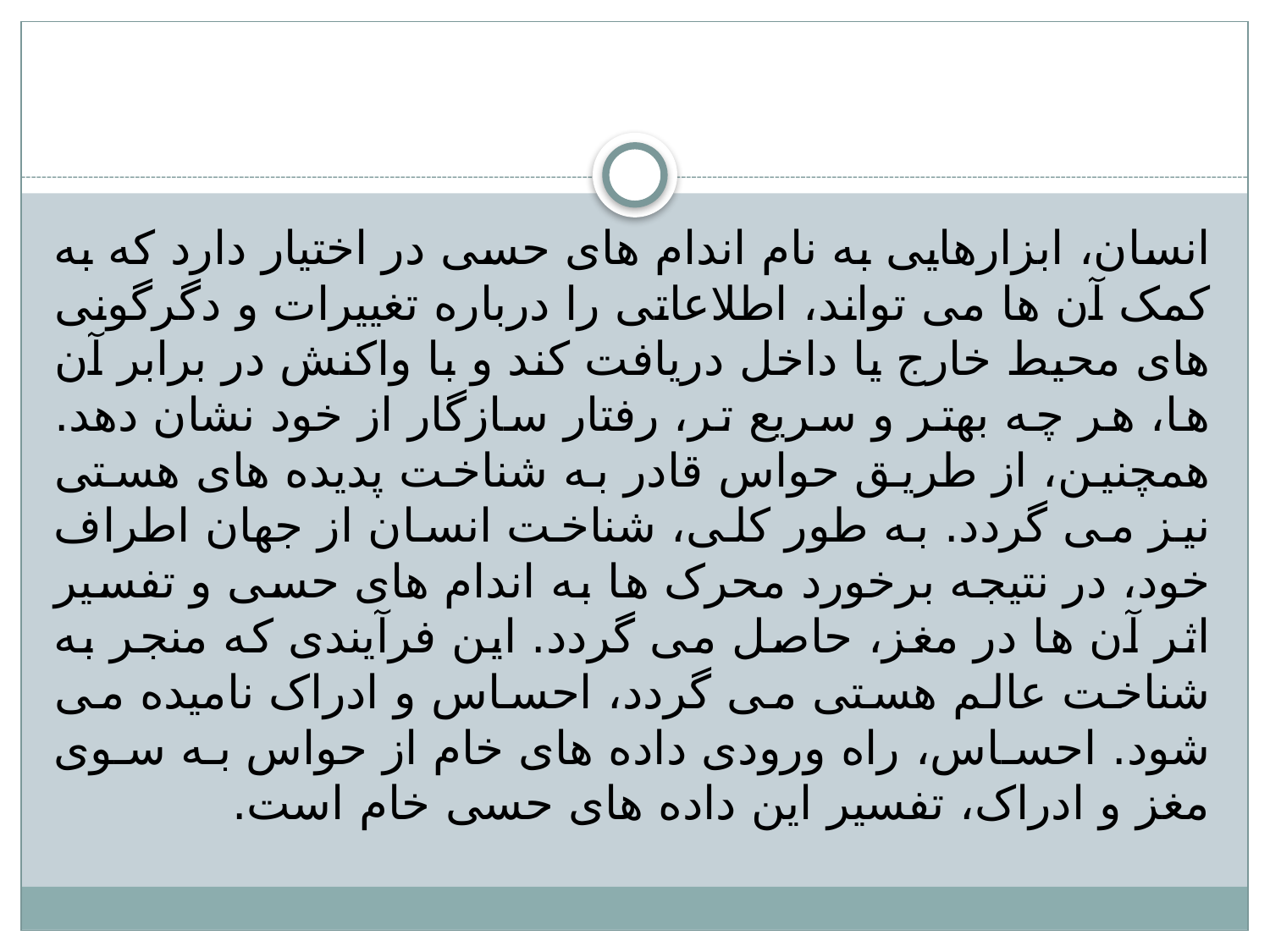

#
انسان، ابزارهایی به نام اندام های حسی در اختیار دارد که به کمک آن ها می تواند، اطلاعاتی را درباره تغییرات و دگرگونی های محیط خارج یا داخل دریافت کند و با واکنش در برابر آن ها، هر چه بهتر و سریع تر، رفتار سازگار از خود نشان دهد. همچنین، از طریق حواس قادر به شناخت پدیده های هستی نیز می گردد. به طور کلی، شناخت انسان از جهان اطراف خود، در نتیجه برخورد محرک ها به اندام های حسی و تفسیر اثر آن ها در مغز، حاصل می گردد. این فرآیندی که منجر به شناخت عالم هستی می گردد، احساس و ادراک نامیده می شود. احساس، راه ورودی داده های خام از حواس به سوی مغز و ادراک، تفسیر این داده های حسی خام است.